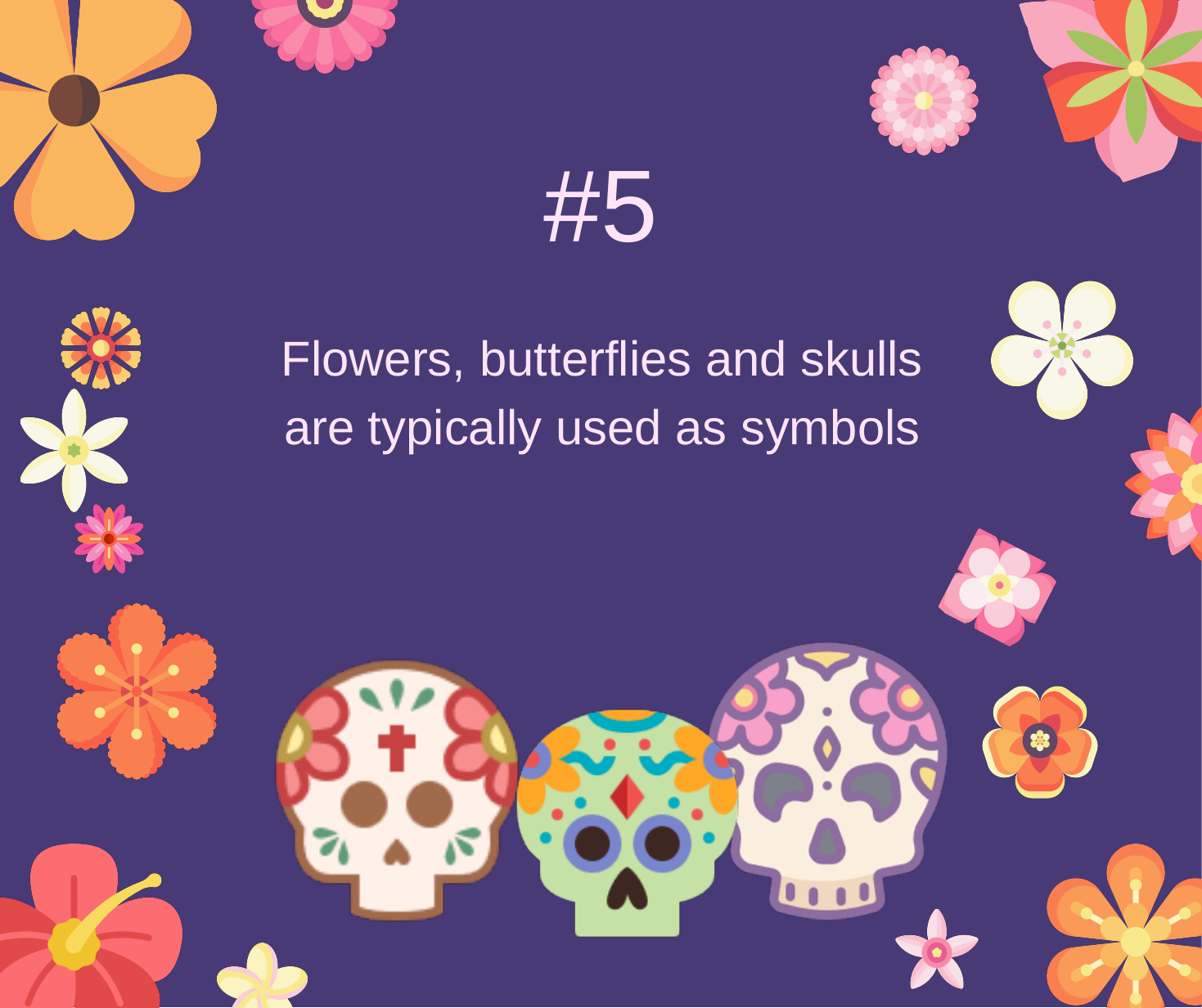

#5

Flowers, butterflies and skulls are typically used as symbols